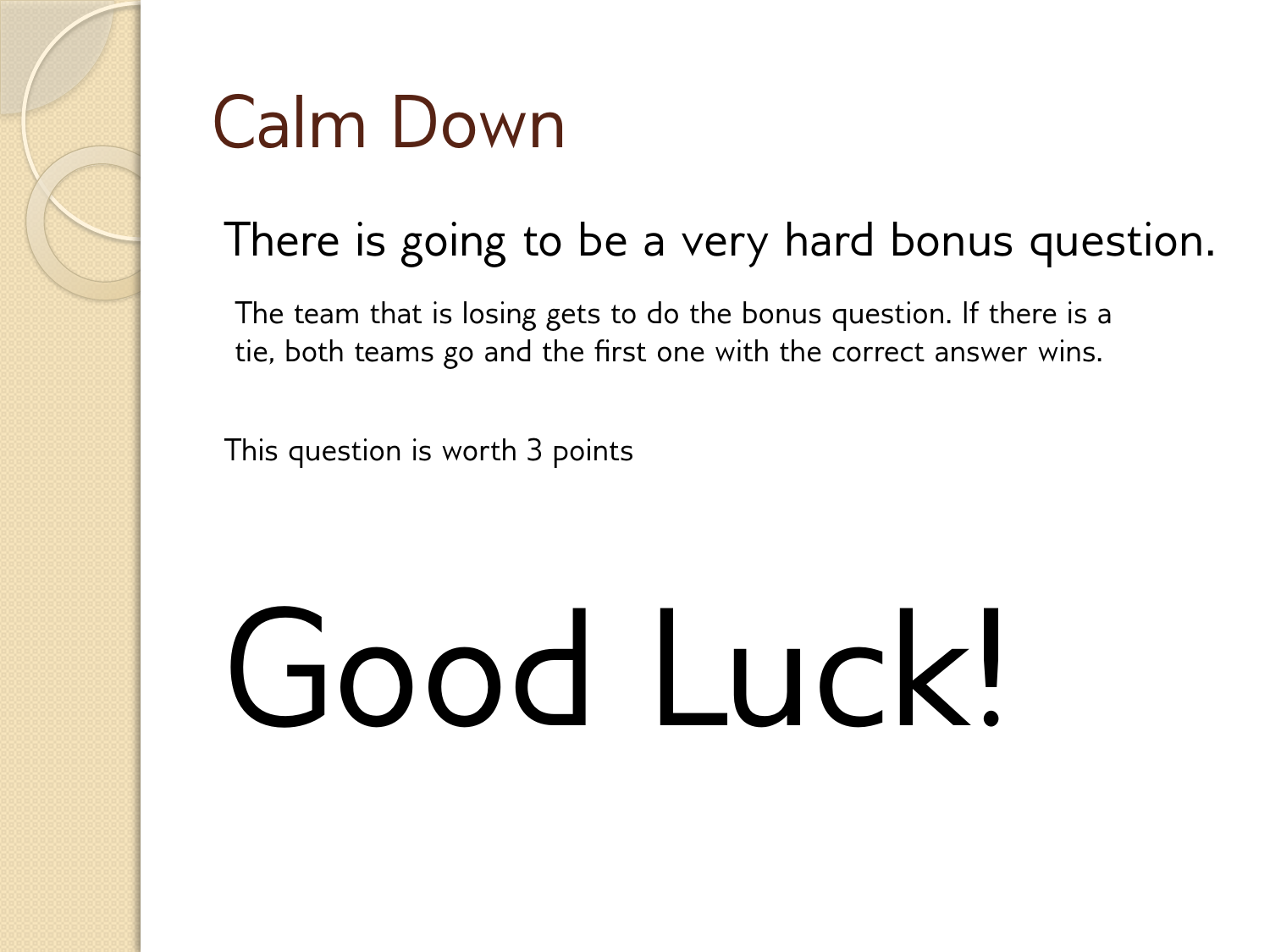

# Calm Down
There is going to be a very hard bonus question.
The team that is losing gets to do the bonus question. If there is a tie, both teams go and the first one with the correct answer wins.
This question is worth 3 points
Good Luck!